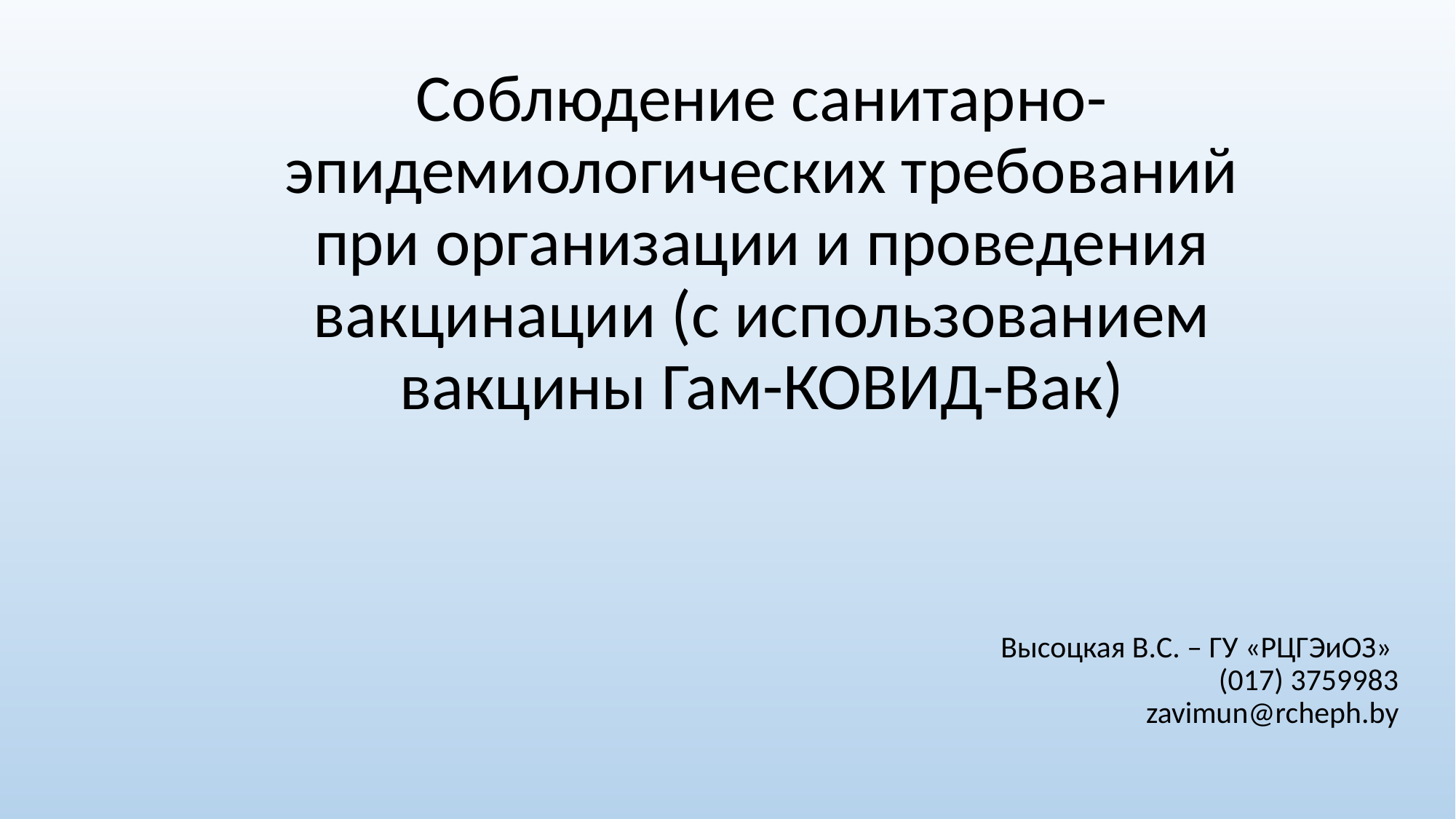

# Соблюдение санитарно-эпидемиологических требований при организации и проведения вакцинации (с использованием вакцины Гам-КОВИД-Вак)
Высоцкая В.С. – ГУ «РЦГЭиОЗ»
(017) 3759983
zavimun@rcheph.by